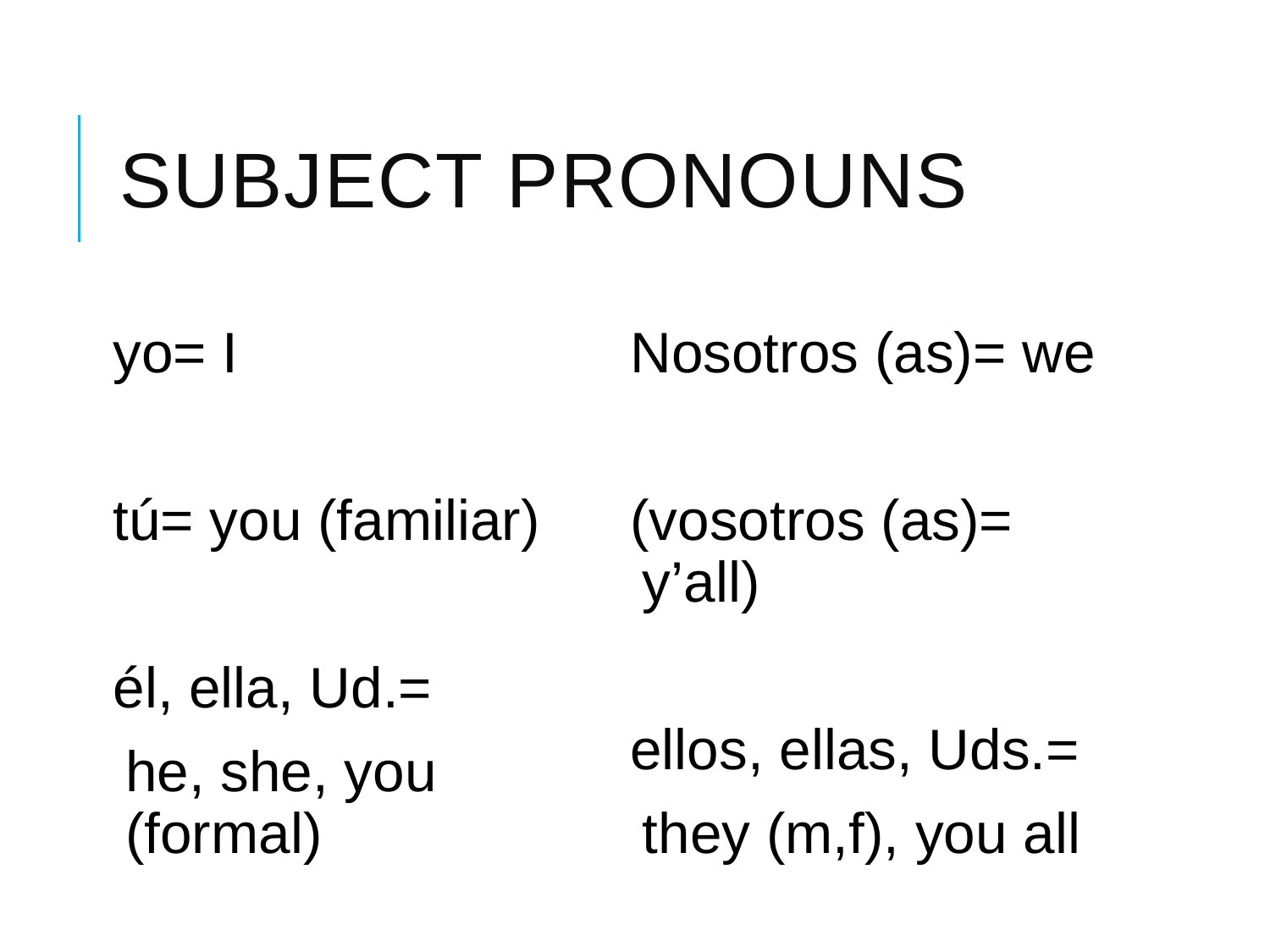

# Subject Pronouns
yo= I

tú= you (familiar)

él, ella, Ud.=
	he, she, you    (formal)

Nosotros (as)= we

(vosotros (as)= y’all)

ellos, ellas, Uds.=
	they (m,f), you all